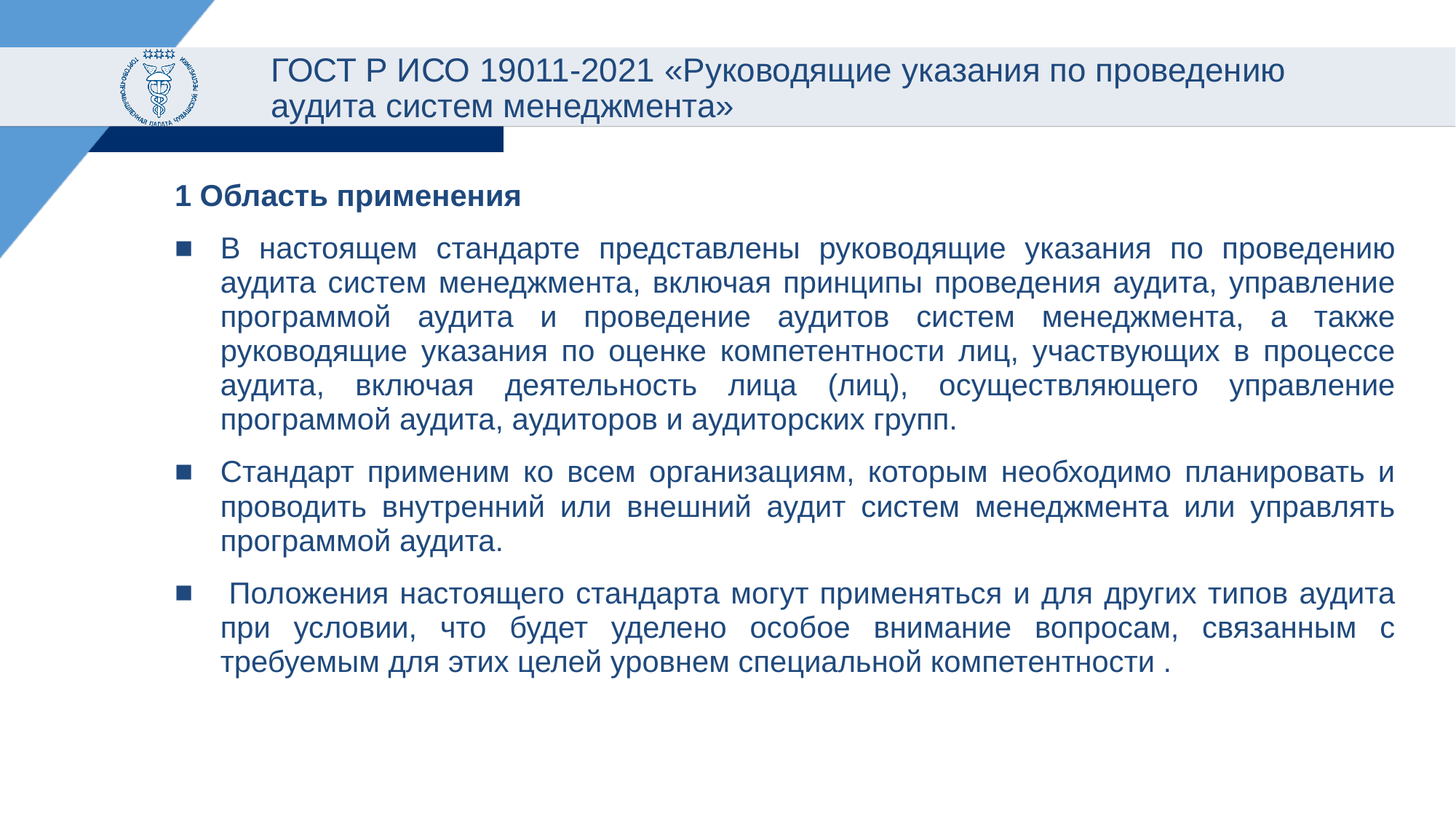

# ГОСТ Р ИСО 19011-2021 «Руководящие указания по проведению аудита систем менеджмента»
1 Область применения
В настоящем стандарте представлены руководящие указания по проведению аудита систем менеджмента, включая принципы проведения аудита, управление программой аудита и проведение аудитов систем менеджмента, а также руководящие указания по оценке компетентности лиц, участвующих в процессе аудита, включая деятельность лица (лиц), осуществляющего управление программой аудита, аудиторов и аудиторских групп.
Стандарт применим ко всем организациям, которым необходимо планировать и проводить внутренний или внешний аудит систем менеджмента или управлять программой аудита.
 Положения настоящего стандарта могут применяться и для других типов аудита при условии, что будет уделено особое внимание вопросам, связанным с требуемым для этих целей уровнем специальной компетентности .